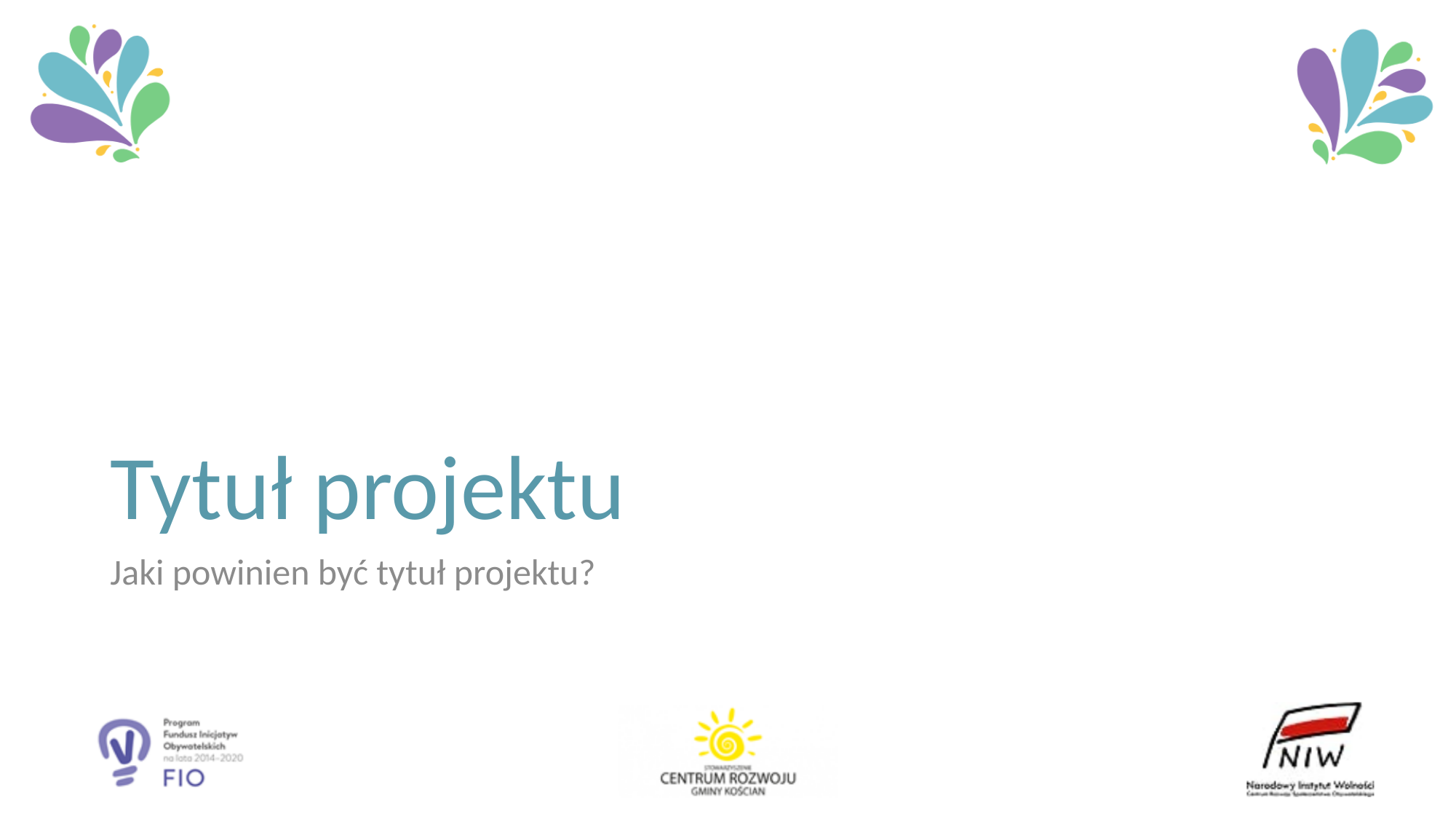

# Tytuł projektu
Jaki powinien być tytuł projektu?